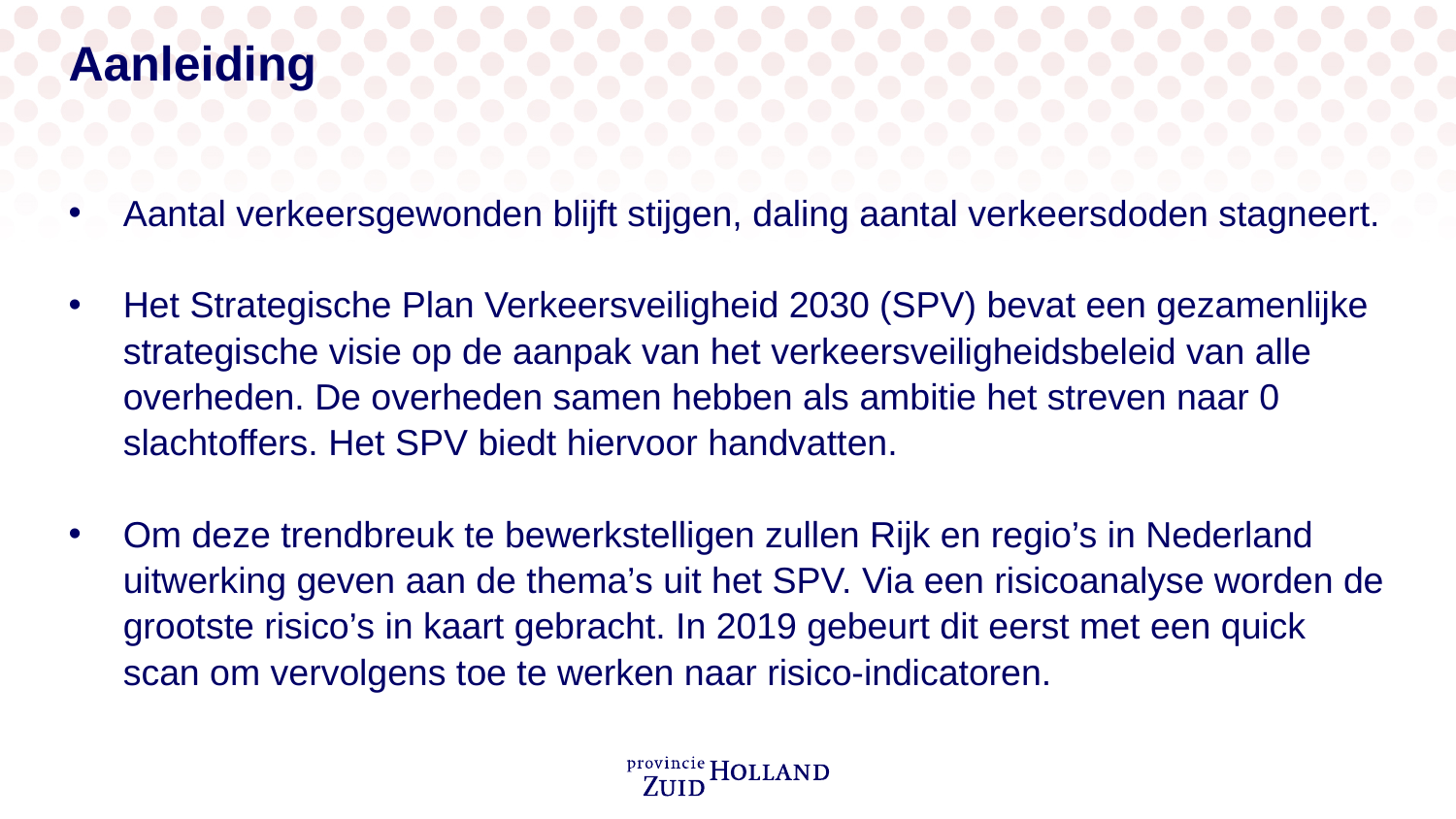

# Aanleiding
Aantal verkeersgewonden blijft stijgen, daling aantal verkeersdoden stagneert.

Het Strategische Plan Verkeersveiligheid 2030 (SPV) bevat een gezamenlijke strategische visie op de aanpak van het verkeersveiligheidsbeleid van alle overheden. De overheden samen hebben als ambitie het streven naar 0 slachtoffers. Het SPV biedt hiervoor handvatten.

Om deze trendbreuk te bewerkstelligen zullen Rijk en regio’s in Nederland uitwerking geven aan de thema’s uit het SPV. Via een risicoanalyse worden de grootste risico’s in kaart gebracht. In 2019 gebeurt dit eerst met een quick scan om vervolgens toe te werken naar risico-indicatoren.